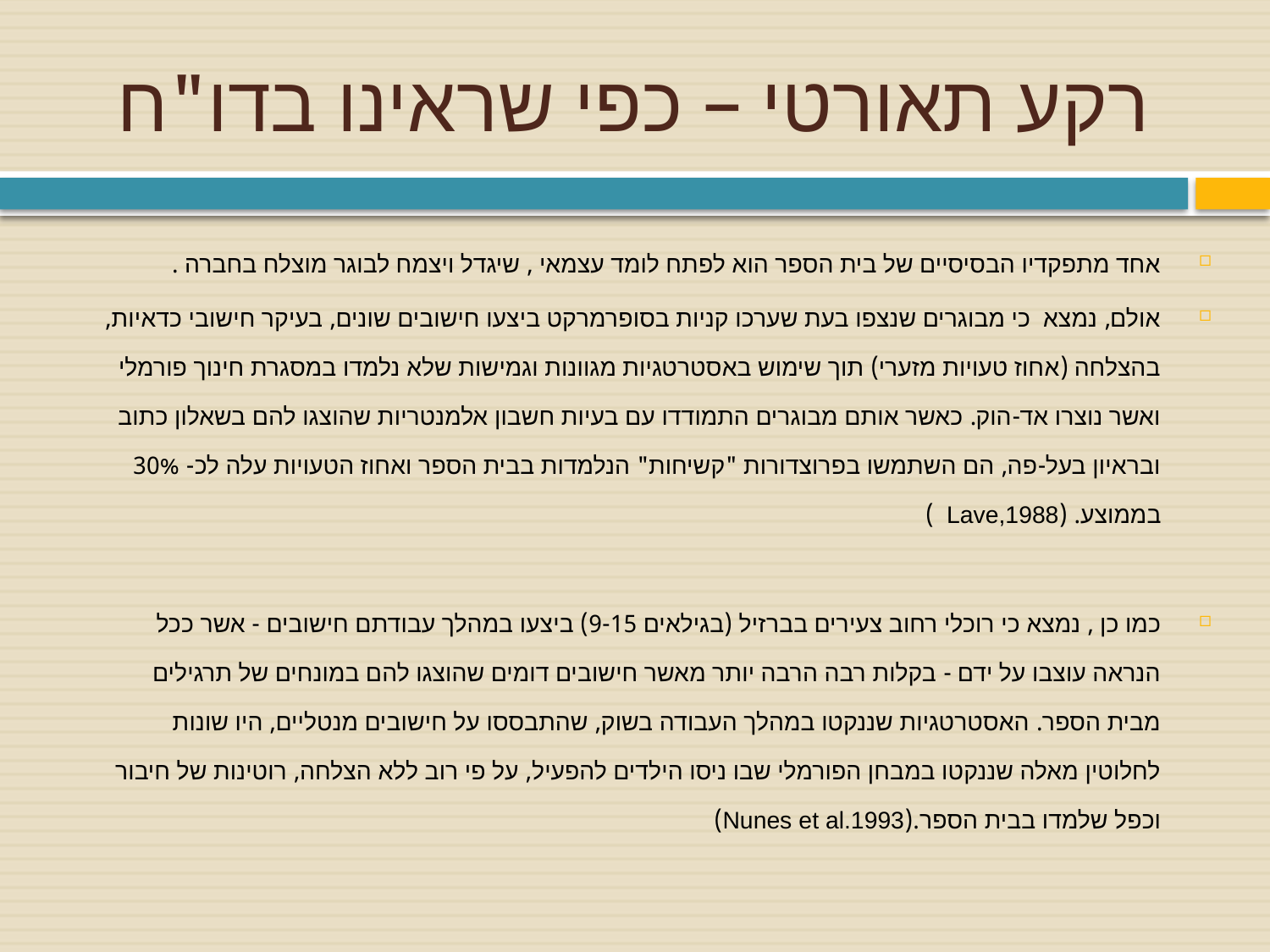

# רקע תאורטי – כפי שראינו בדו"ח
אחד מתפקדיו הבסיסיים של בית הספר הוא לפתח לומד עצמאי , שיגדל ויצמח לבוגר מוצלח בחברה .
אולם, נמצא  כי מבוגרים שנצפו בעת שערכו קניות בסופרמרקט ביצעו חישובים שונים, בעיקר חישובי כדאיות, בהצלחה (אחוז טעויות מזערי) תוך שימוש באסטרטגיות מגוונות וגמישות שלא נלמדו במסגרת חינוך פורמלי ואשר נוצרו אד-הוק. כאשר אותם מבוגרים התמודדו עם בעיות חשבון אלמנטריות שהוצגו להם בשאלון כתוב ובראיון בעל-פה, הם השתמשו בפרוצדורות "קשיחות" הנלמדות בבית הספר ואחוז הטעויות עלה לכ- 30% בממוצע. (Lave,1988  )

כמו כן , נמצא כי רוכלי רחוב צעירים בברזיל (בגילאים 9-15) ביצעו במהלך עבודתם חישובים - אשר ככל הנראה עוצבו על ידם - בקלות רבה הרבה יותר מאשר חישובים דומים שהוצגו להם במונחים של תרגילים מבית הספר. האסטרטגיות שננקטו במהלך העבודה בשוק, שהתבססו על חישובים מנטליים, היו שונות לחלוטין מאלה שננקטו במבחן הפורמלי שבו ניסו הילדים להפעיל, על פי רוב ללא הצלחה, רוטינות של חיבור וכפל שלמדו בבית הספר.(Nunes et al.1993)